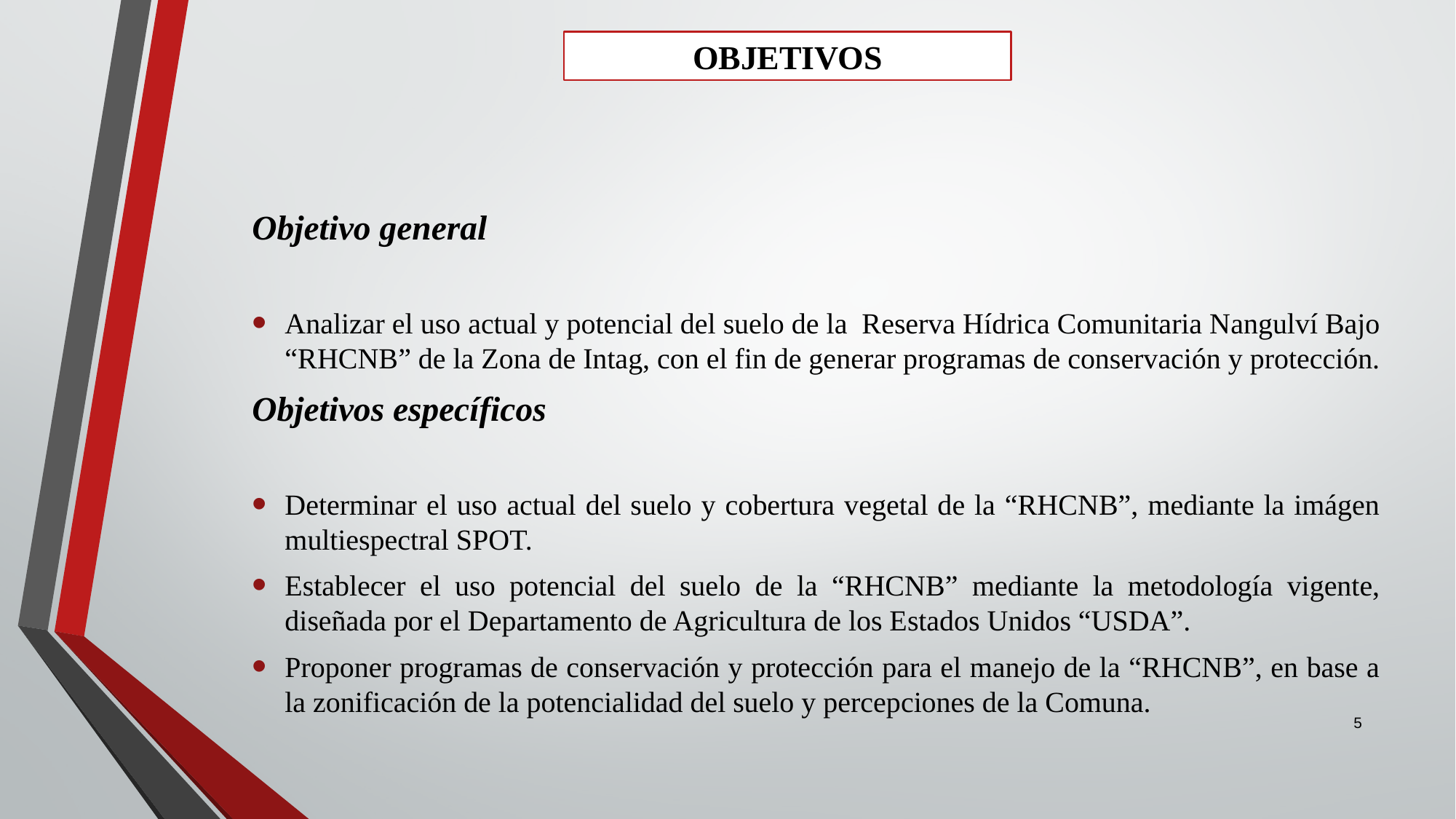

OBJETIVOS

Objetivo general

Analizar el uso actual y potencial del suelo de la  Reserva Hídrica Comunitaria Nangulví Bajo “RHCNB” de la Zona de Intag, con el fin de generar programas de conservación y protección.
Objetivos específicos

Determinar el uso actual del suelo y cobertura vegetal de la “RHCNB”, mediante la imágen multiespectral SPOT.
Establecer el uso potencial del suelo de la “RHCNB” mediante la metodología vigente, diseñada por el Departamento de Agricultura de los Estados Unidos “USDA”.
Proponer programas de conservación y protección para el manejo de la “RHCNB”, en base a la zonificación de la potencialidad del suelo y percepciones de la Comuna.

5